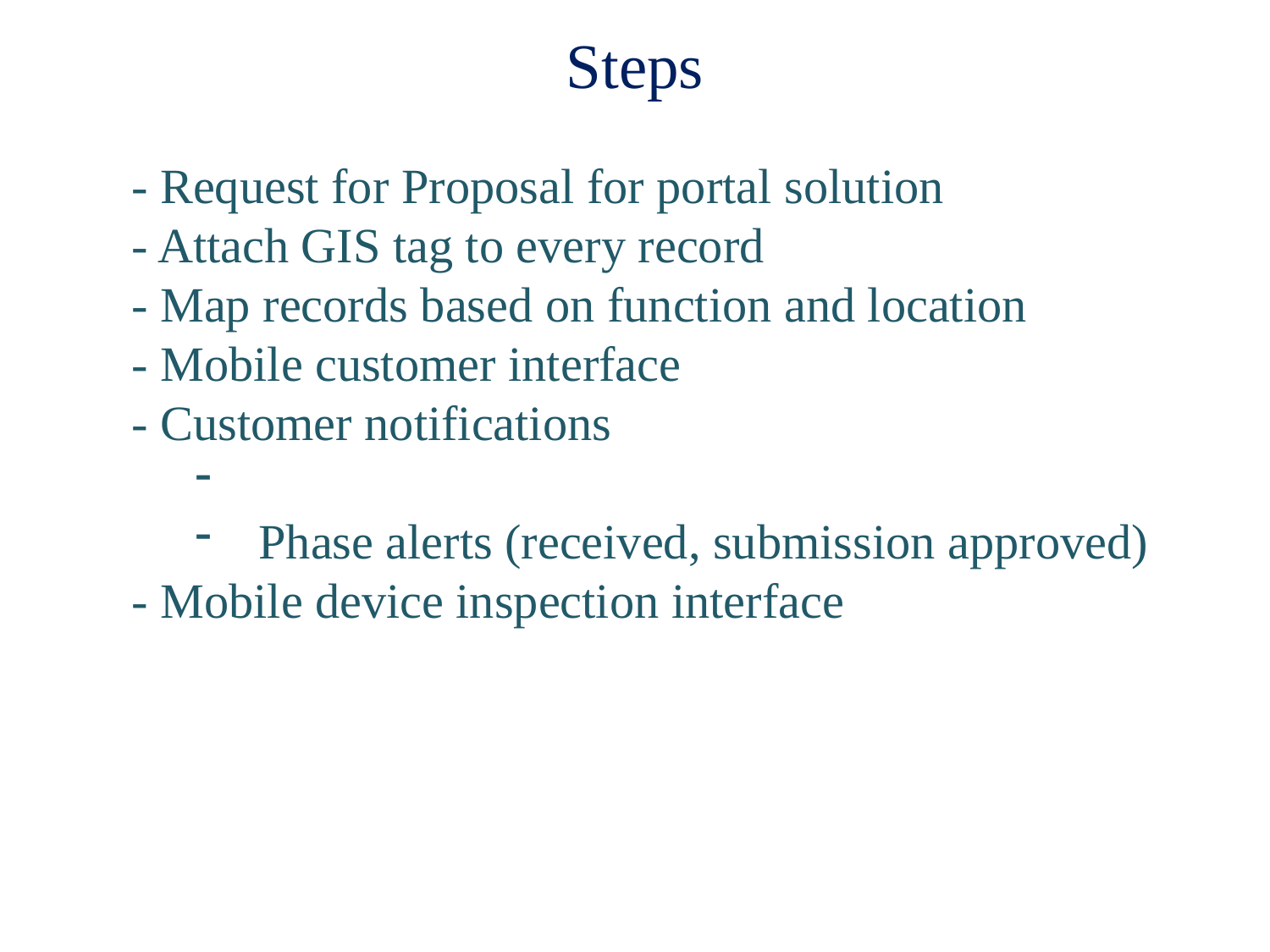

# Steps
- Request for Proposal for portal solution
- Attach GIS tag to every record
- Map records based on function and location
- Mobile customer interface
- Customer notifications

Phase alerts (received, submission approved)
- Mobile device inspection interface